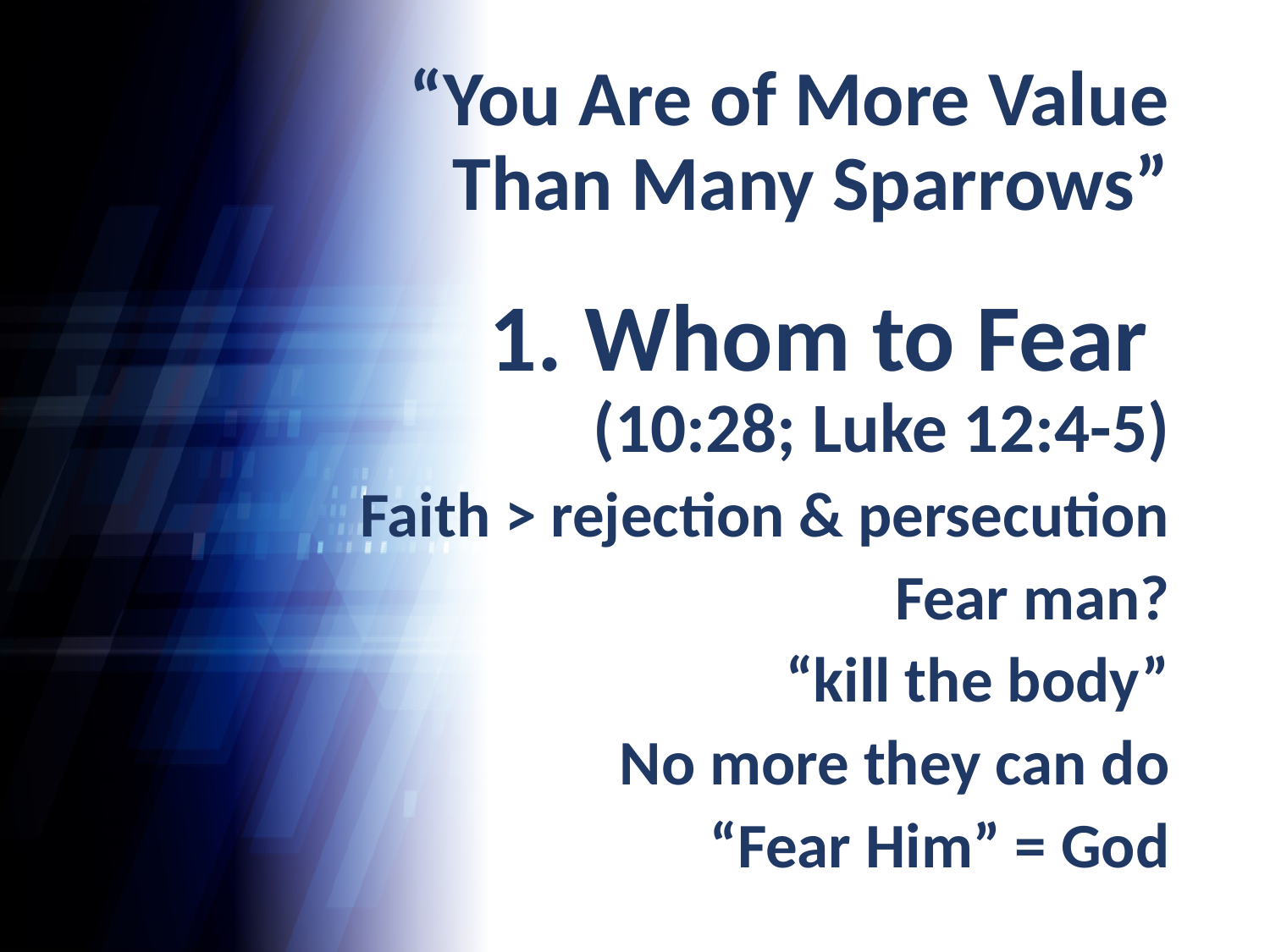

# “You Are of More Value Than Many Sparrows”
1. Whom to Fear
(10:28; Luke 12:4-5)
Faith > rejection & persecution
Fear man?
“kill the body”
No more they can do
“Fear Him” = God